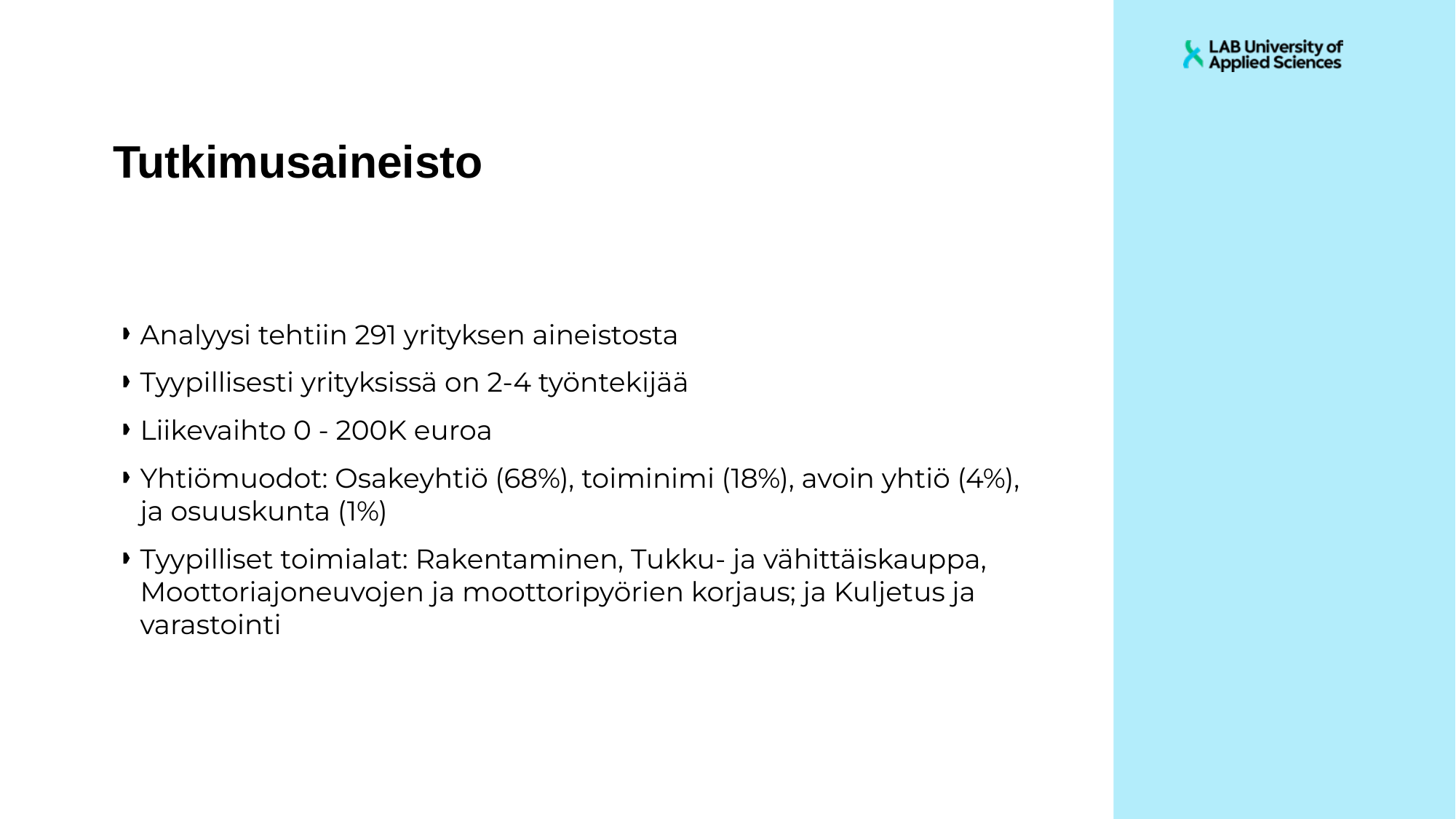

# Tutkimusaineisto

Analyysi tehtiin 291 yrityksen aineistosta
Tyypillisesti yrityksissä on 2-4 työntekijää
Liikevaihto 0 - 200K euroa
Yhtiömuodot: Osakeyhtiö (68%), toiminimi (18%), avoin yhtiö (4%), ja osuuskunta (1%)
Tyypilliset toimialat: Rakentaminen, Tukku- ja vähittäiskauppa, Moottoriajoneuvojen ja moottoripyörien korjaus; ja Kuljetus ja varastointi